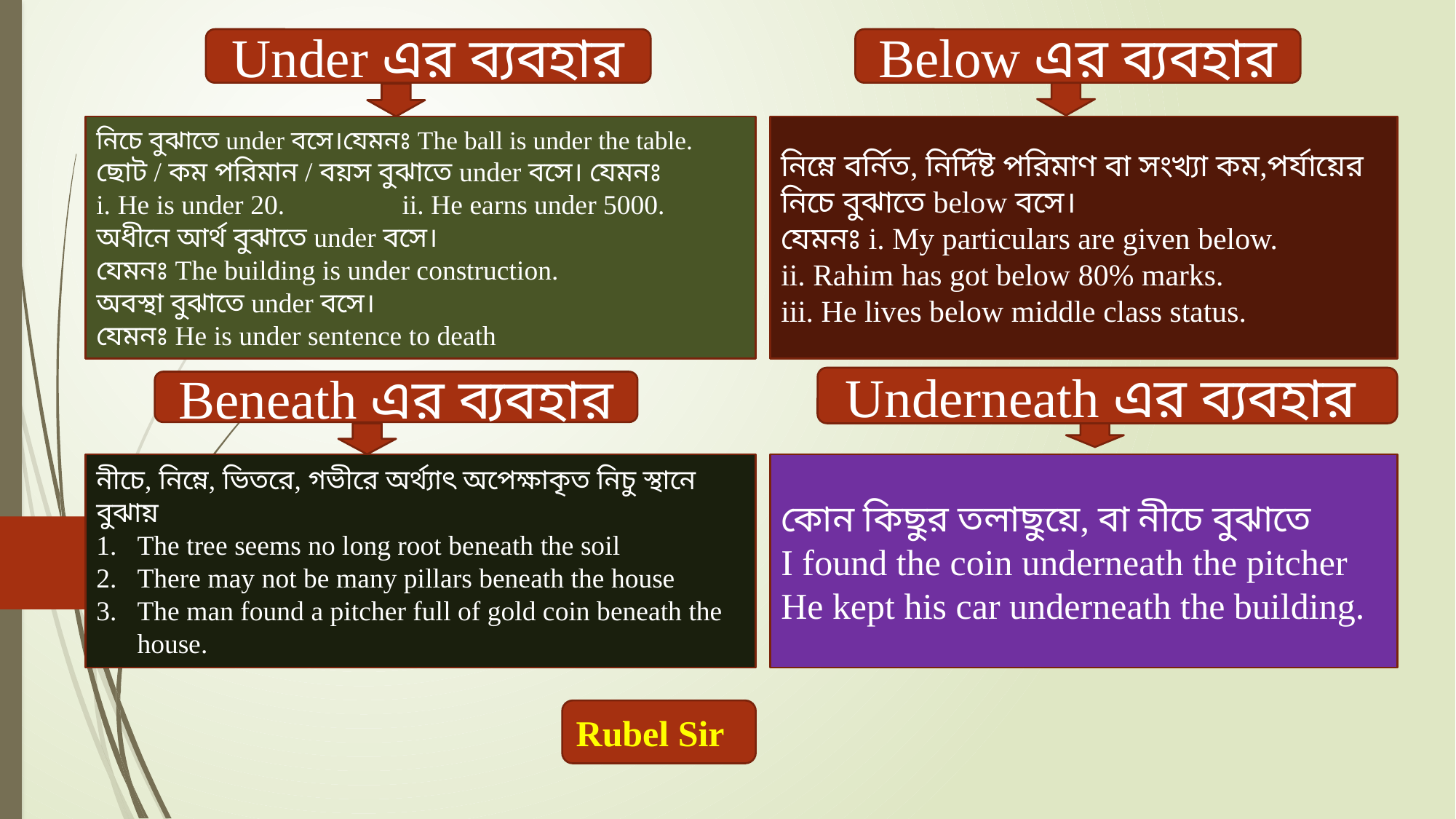

Under এর ব্যবহার
Below এর ব্যবহার

নিচে বুঝাতে under বসে।যেমনঃ The ball is under the table.
ছোট / কম পরিমান / বয়স বুঝাতে under বসে। যেমনঃ
i. He is under 20.                 ii. He earns under 5000.
অধীনে আর্থ বুঝাতে under বসে।
যেমনঃ The building is under construction.
অবস্থা বুঝাতে under বসে।
যেমনঃ He is under sentence to death
নিম্নে বর্নিত, নির্দিষ্ট পরিমাণ বা সংখ্যা কম,পর্যায়ের নিচে বুঝাতে below বসে।
যেমনঃ i. My particulars are given below.
ii. Rahim has got below 80% marks.
iii. He lives below middle class status.
Underneath এর ব্যবহার
Beneath এর ব্যবহার

নীচে, নিম্নে, ভিতরে, গভীরে অর্থ্যাৎ অপেক্ষাকৃত নিচু স্থানে বুঝায়
The tree seems no long root beneath the soil
There may not be many pillars beneath the house
The man found a pitcher full of gold coin beneath the house.
কোন কিছুর তলাছুয়ে, বা নীচে বুঝাতে
I found the coin underneath the pitcher
He kept his car underneath the building.
Rubel Sir